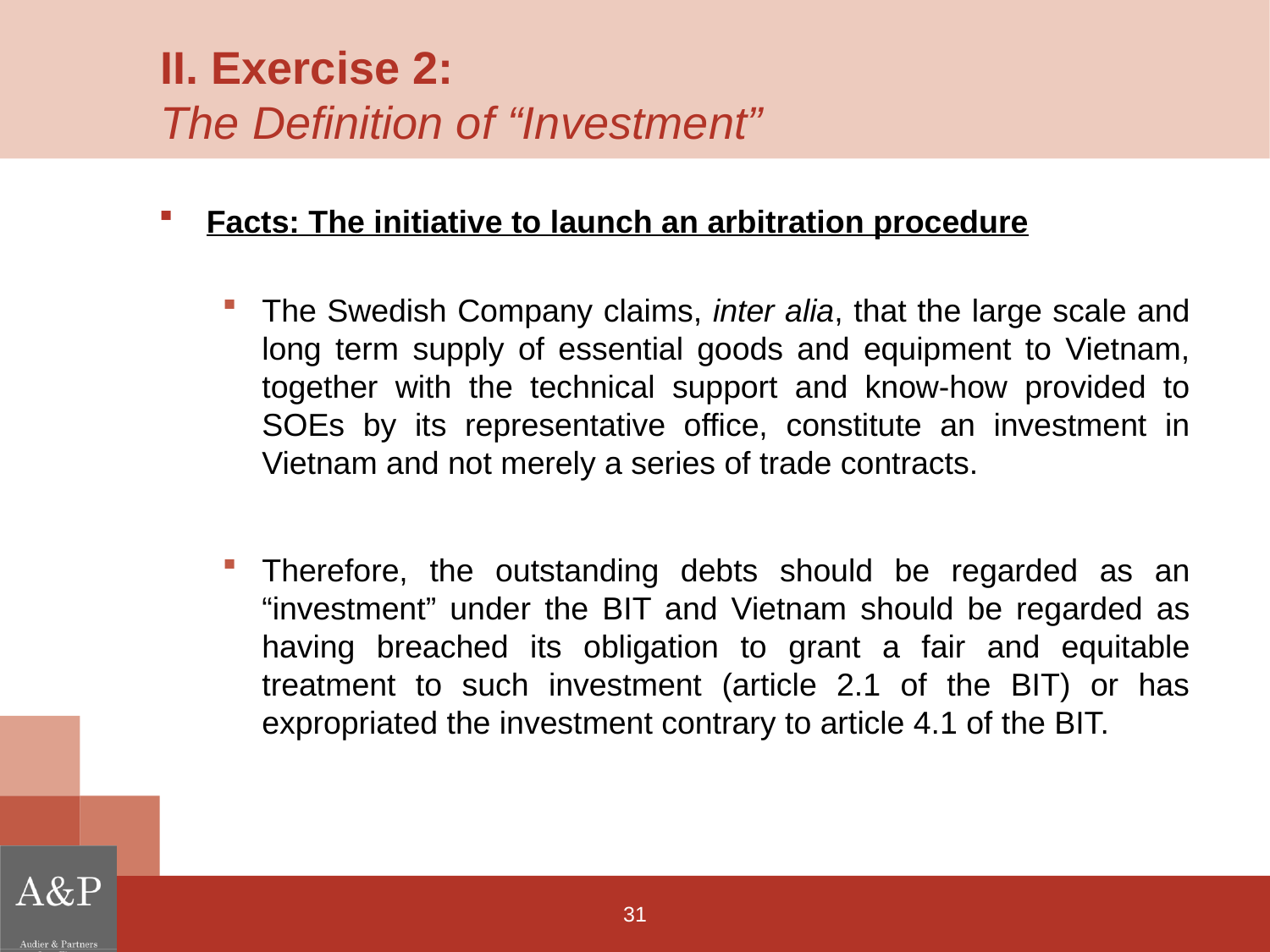

# II. Exercise 2: The Definition of “Investment”
Facts: The initiative to launch an arbitration procedure

The Swedish Company claims, inter alia, that the large scale and long term supply of essential goods and equipment to Vietnam, together with the technical support and know-how provided to SOEs by its representative office, constitute an investment in Vietnam and not merely a series of trade contracts.

Therefore, the outstanding debts should be regarded as an “investment” under the BIT and Vietnam should be regarded as having breached its obligation to grant a fair and equitable treatment to such investment (article 2.1 of the BIT) or has expropriated the investment contrary to article 4.1 of the BIT.